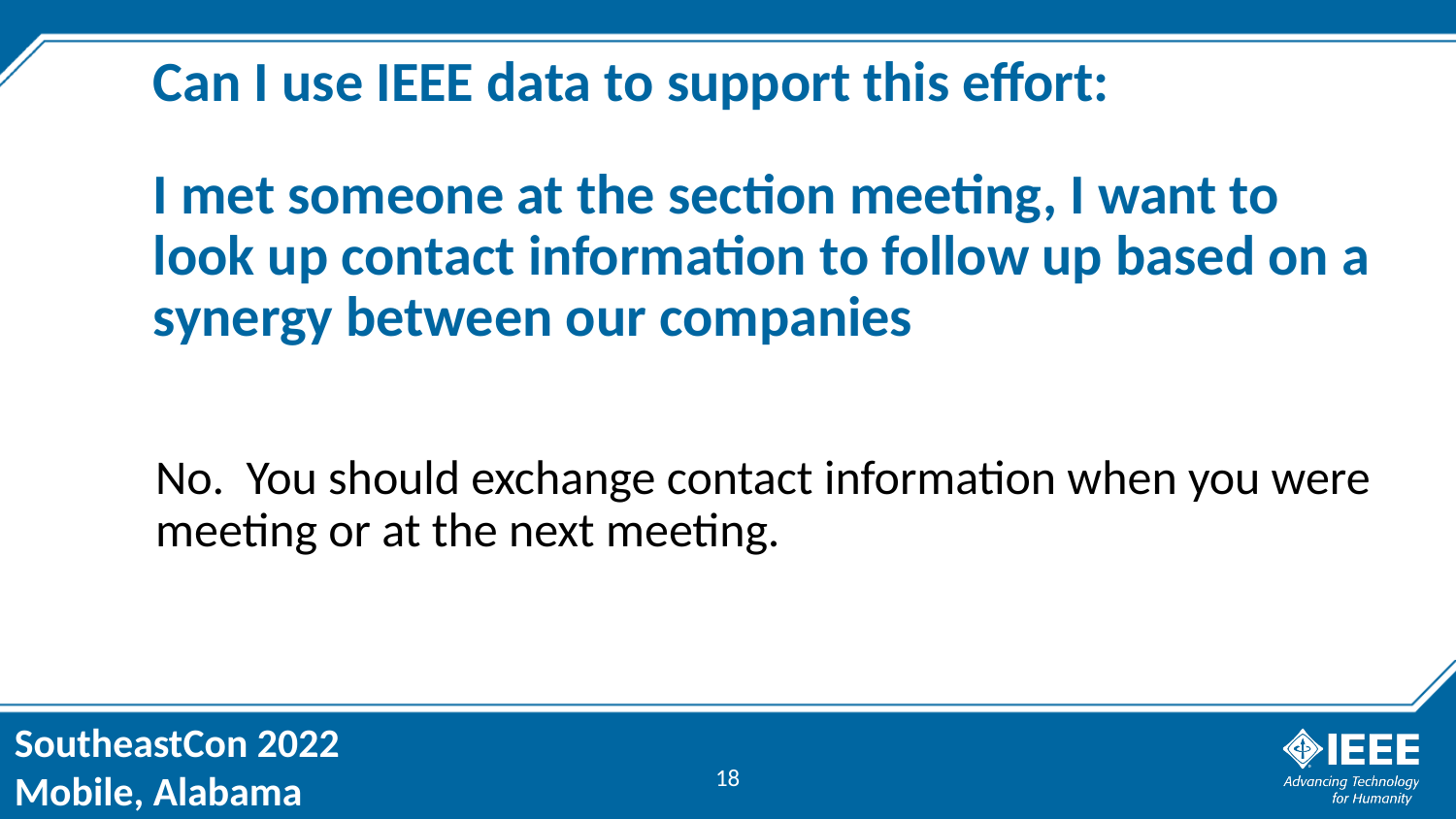

Can I use IEEE data to support this effort:
# I met someone at the section meeting, I want to look up contact information to follow up based on a synergy between our companies
No.  You should exchange contact information when you were meeting or at the next meeting.
18